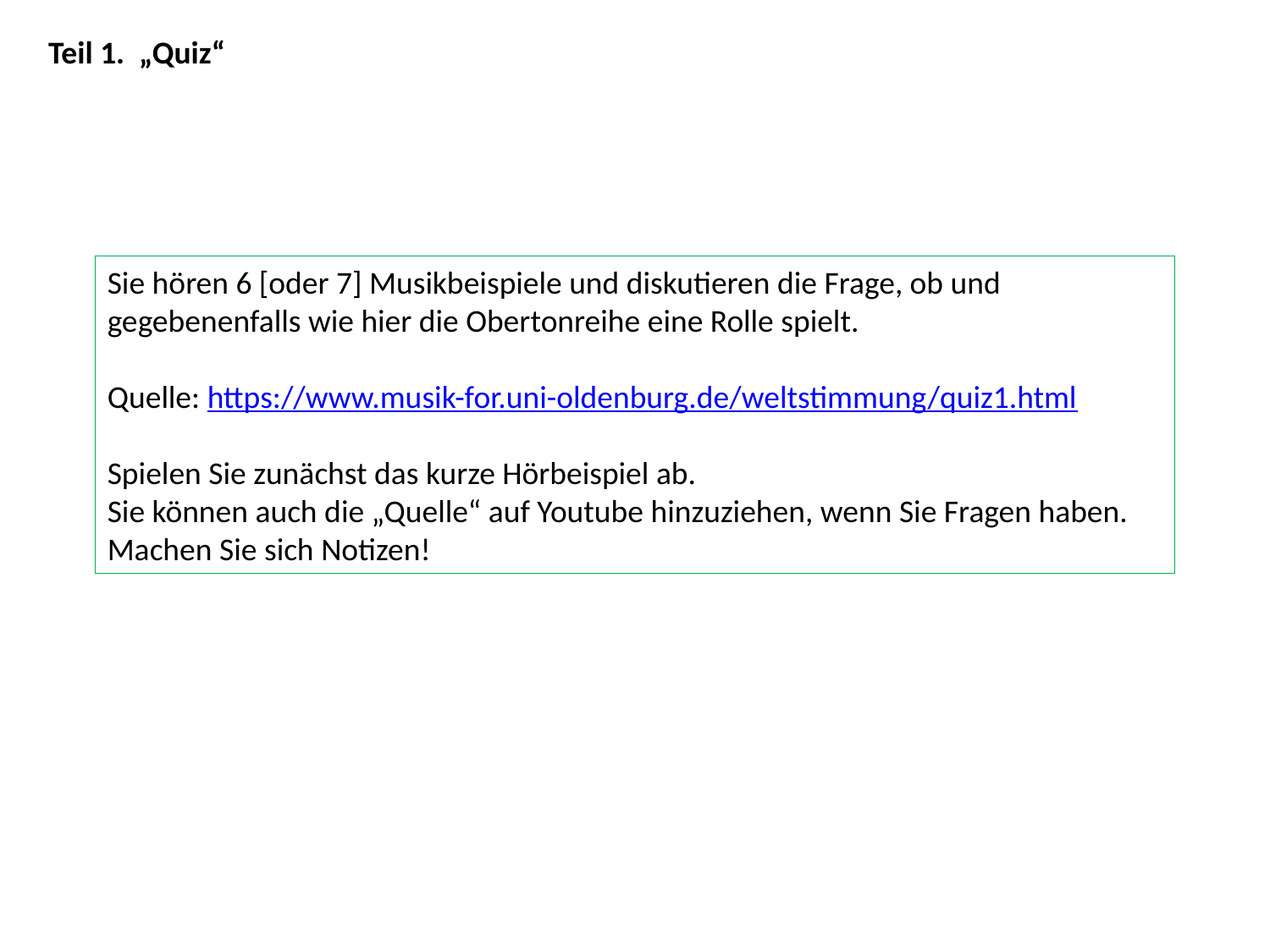

Teil 1.  „Quiz“
Sie hören 6 [oder 7] Musikbeispiele und diskutieren die Frage, ob und gegebenenfalls wie hier die Obertonreihe eine Rolle spielt.

Quelle: https://www.musik-for.uni-oldenburg.de/weltstimmung/quiz1.html

Spielen Sie zunächst das kurze Hörbeispiel ab.
Sie können auch die „Quelle“ auf Youtube hinzuziehen, wenn Sie Fragen haben.
Machen Sie sich Notizen!